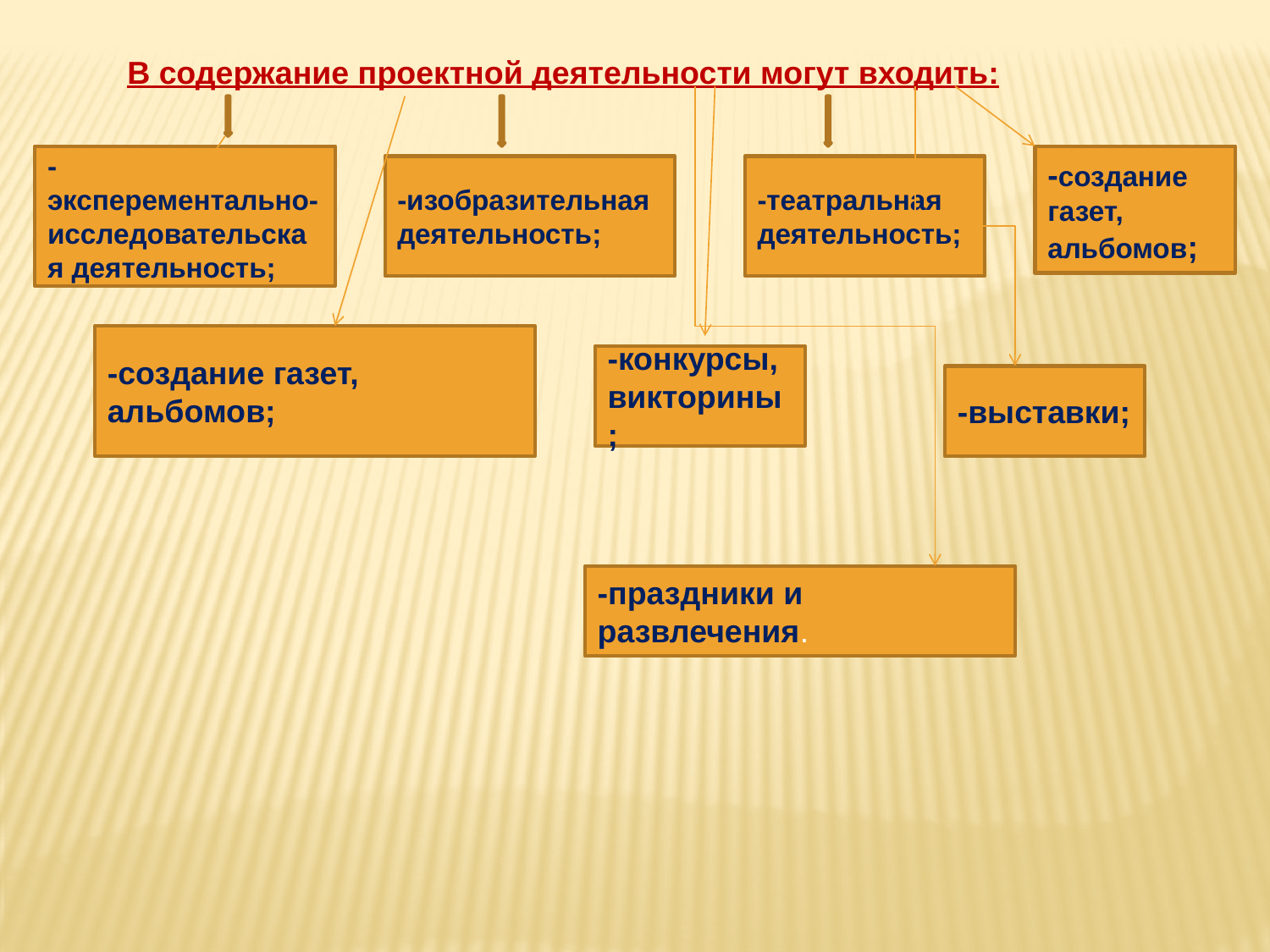

В содержание проектной деятельности могут входить:

-эксперементально-исследовательская деятельность;
-создание газет, альбомов;
-изобразительная деятельность;
-театральная деятельность;
-создание газет, альбомов;
-конкурсы, викторины;
-выставки;
-праздники и развлечения.